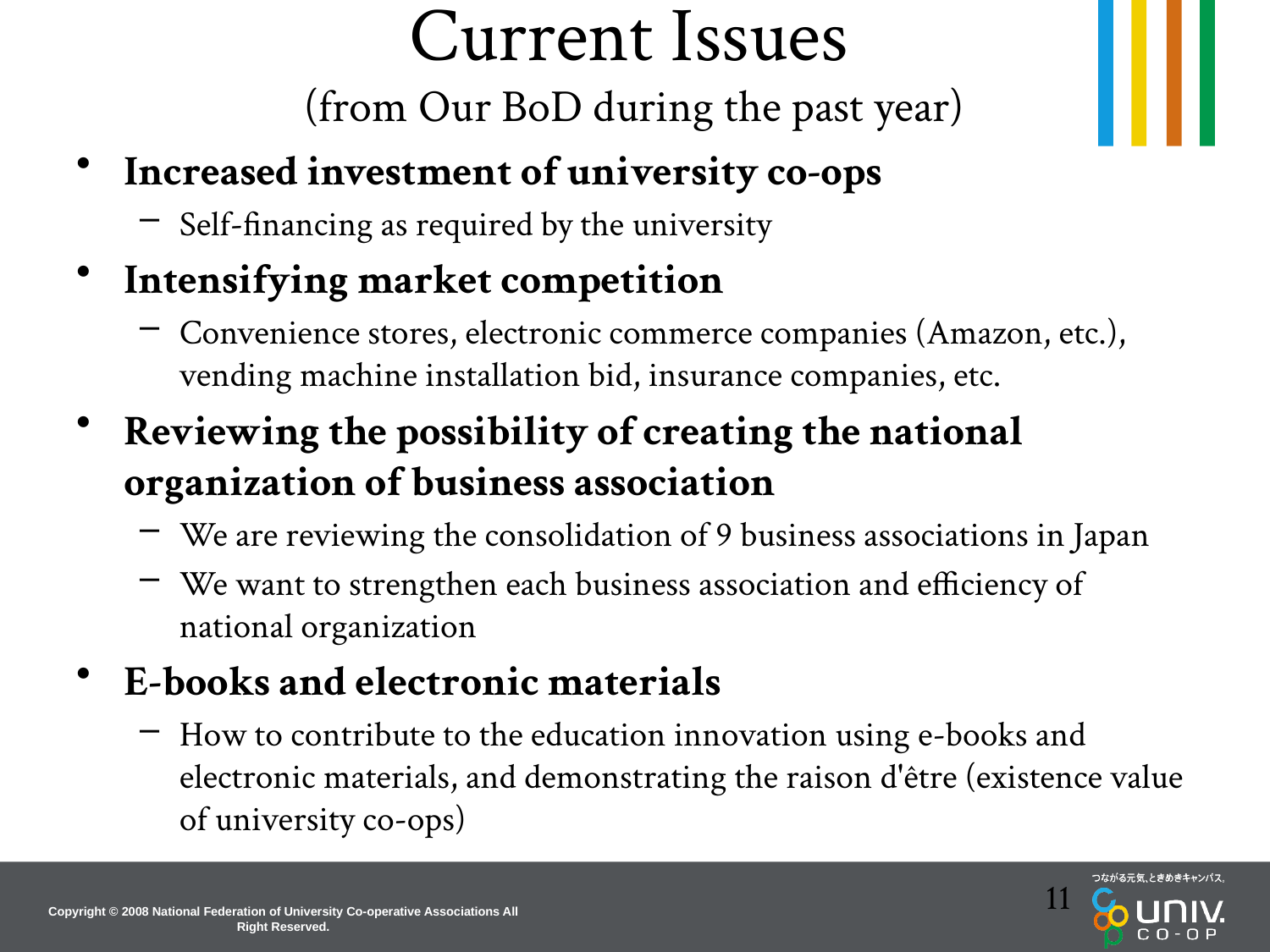

# Current Issues (from Our BoD during the past year)
Increased investment of university co-ops
Self-financing as required by the university
Intensifying market competition
Convenience stores, electronic commerce companies (Amazon, etc.), vending machine installation bid, insurance companies, etc.
Reviewing the possibility of creating the national organization of business association
We are reviewing the consolidation of 9 business associations in Japan
We want to strengthen each business association and efficiency of national organization
E-books and electronic materials
How to contribute to the education innovation using e-books and electronic materials, and demonstrating the raison d'être (existence value of university co-ops)
11